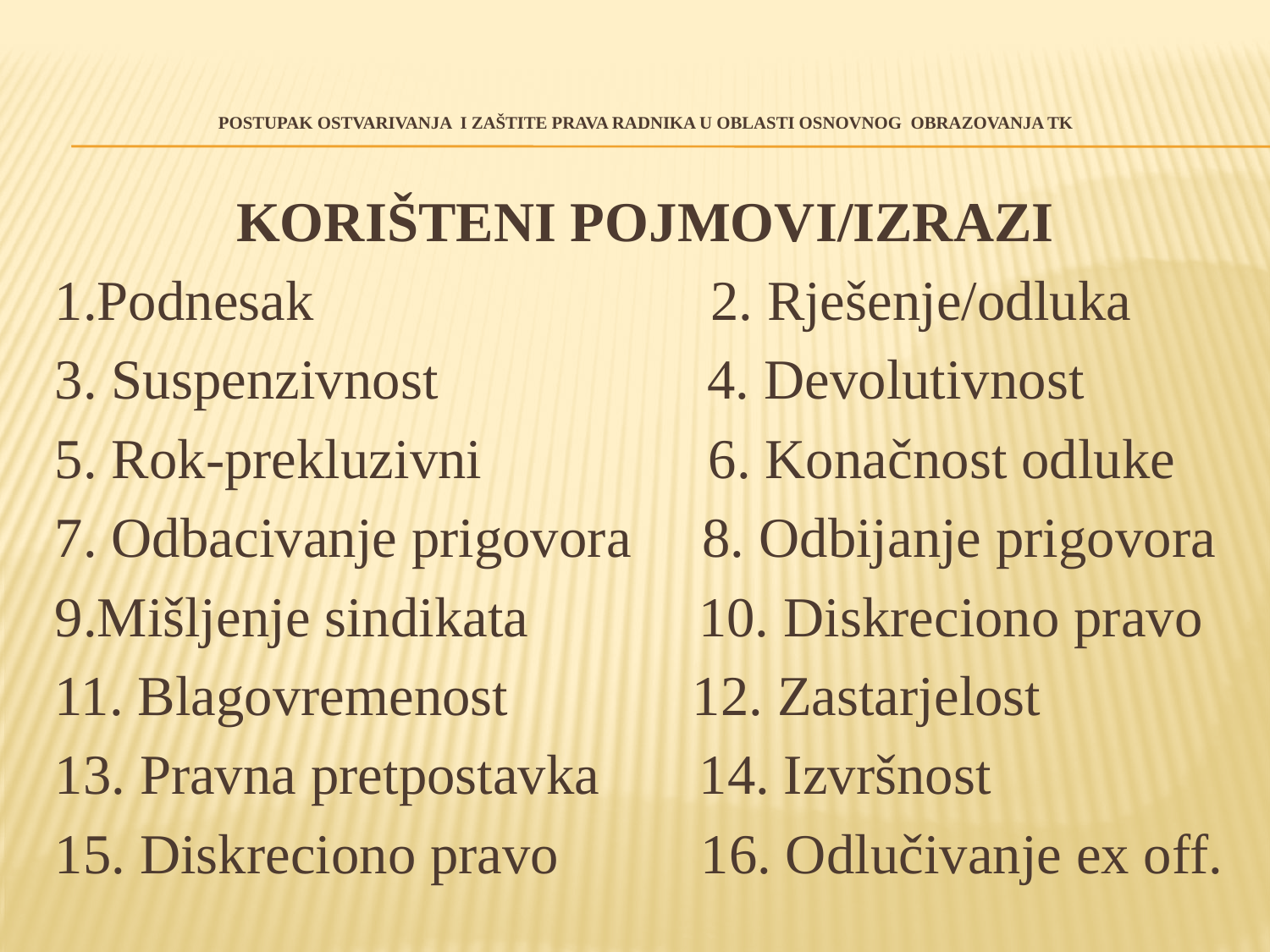

# postupak ostvarivanja  I ZAŠTITE PRAVA RADNIKA U OBLASTI OSNOVNOG  OBRAZOVANJA TK
KORIŠTENI POJMOVI/IZRAZI
1.Podnesak                            2. Rješenje/odluka
3. Suspenzivnost                   4. Devolutivnost
5. Rok-prekluzivni                6. Konačnost odluke
7. Odbacivanje prigovora     8. Odbijanje prigovora
9.Mišljenje sindikata            10. Diskreciono pravo
11. Blagovremenost             12. Zastarjelost
13. Pravna pretpostavka       14. Izvršnost
15. Diskreciono pravo          16. Odlučivanje ex off.